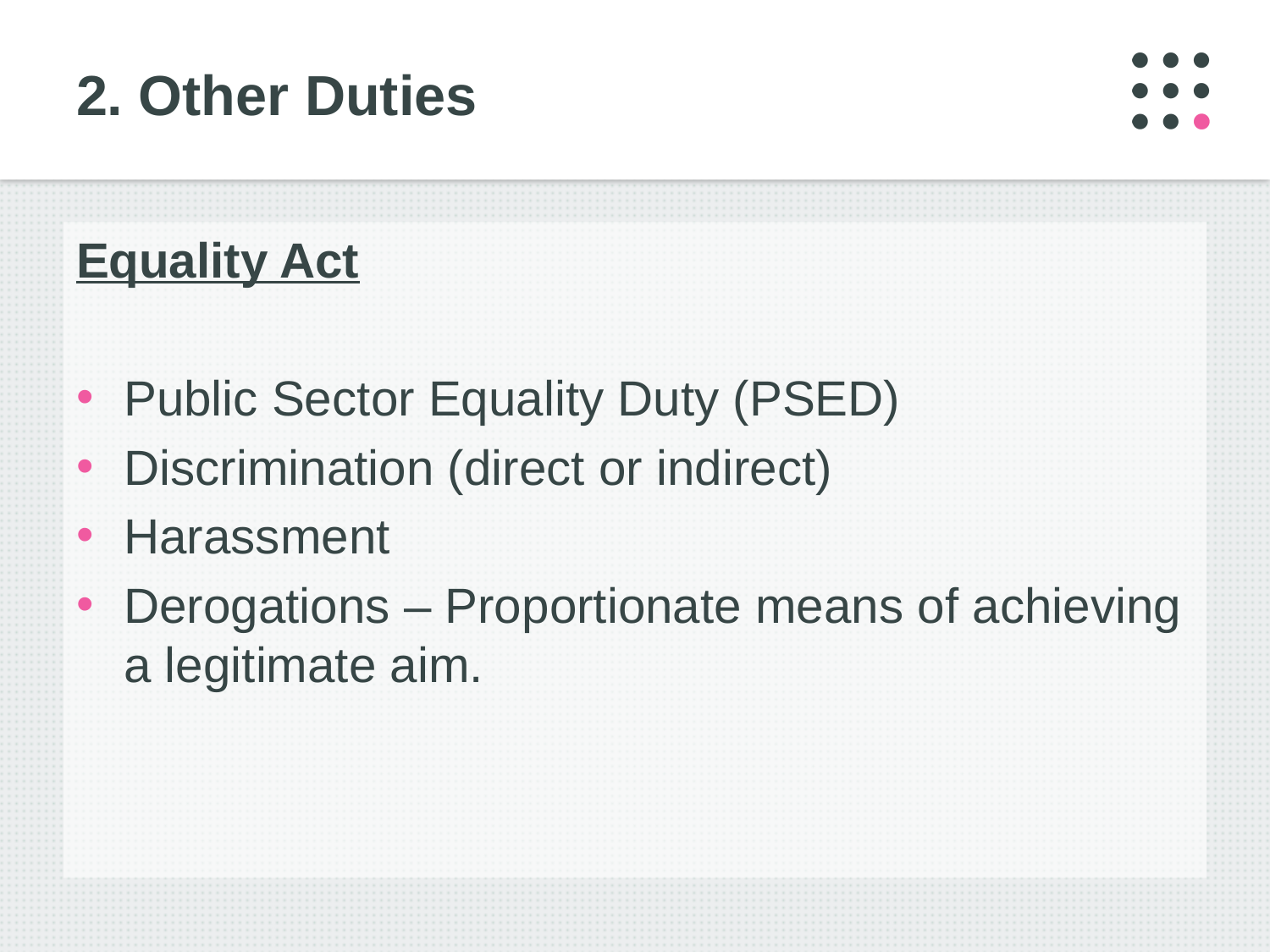

# 2. Other Duties
Equality Act

Public Sector Equality Duty (PSED)
Discrimination (direct or indirect)
Harassment
Derogations – Proportionate means of achieving a legitimate aim.